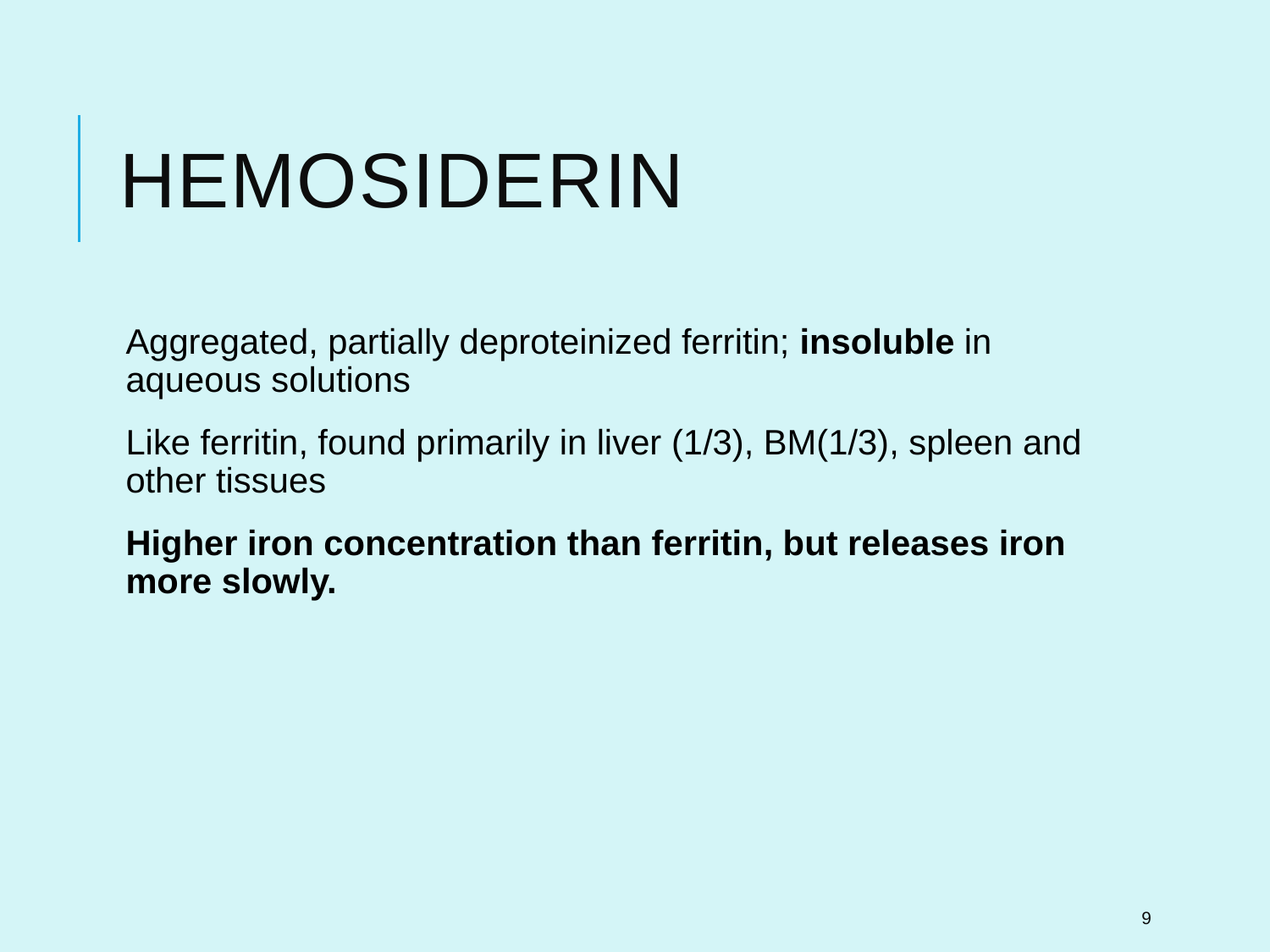

# HEMOSIDERIN
Aggregated, partially deproteinized ferritin; insoluble in aqueous solutions
Like ferritin, found primarily in liver (1/3), BM(1/3), spleen and other tissues
Higher iron concentration than ferritin, but releases iron more slowly.
9